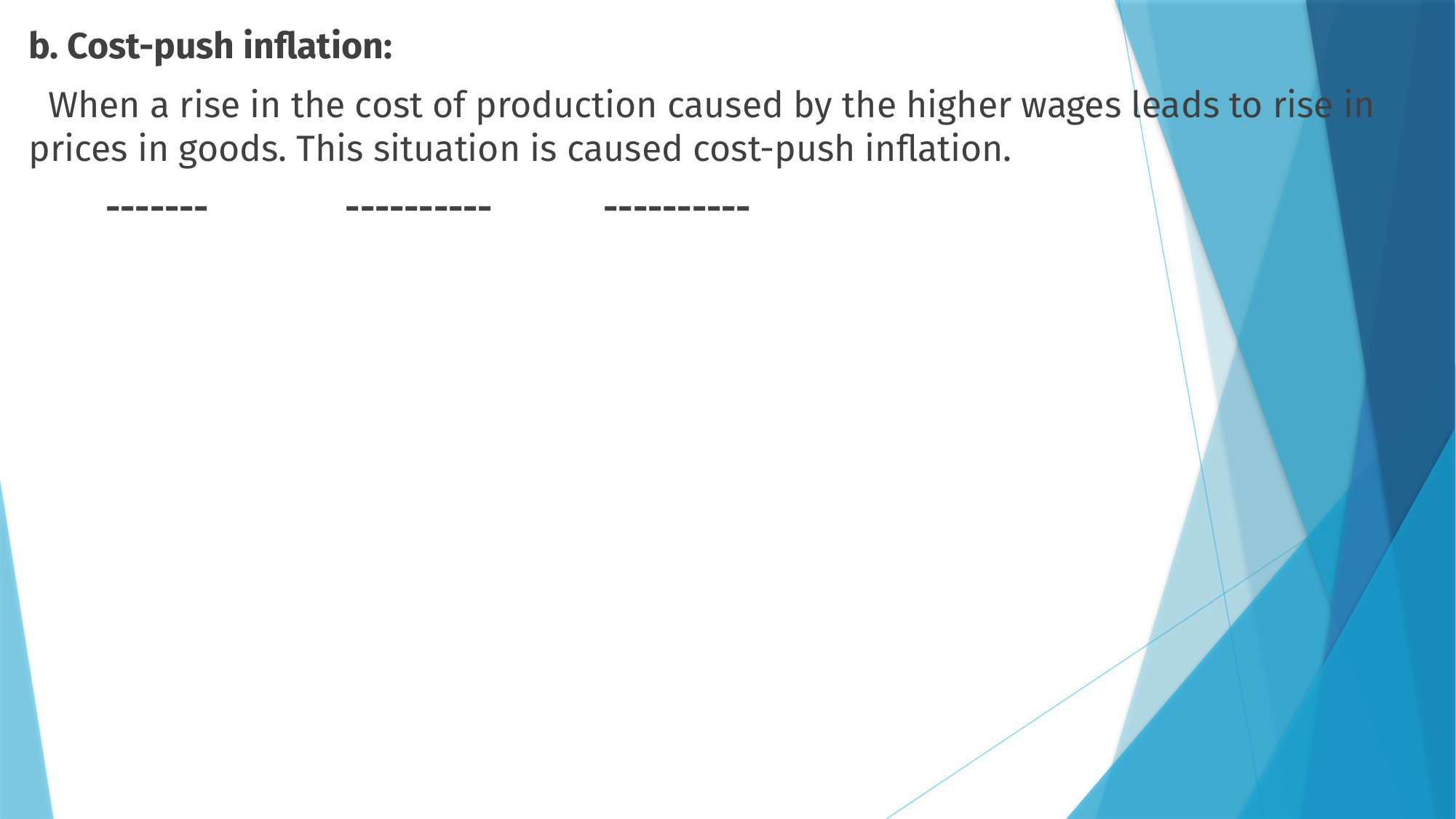

b. Cost-push inflation:
  When a rise in the cost of production caused by the higher wages leads to rise in prices in goods. This situation is caused cost-push inflation.
         -------                ----------             ----------